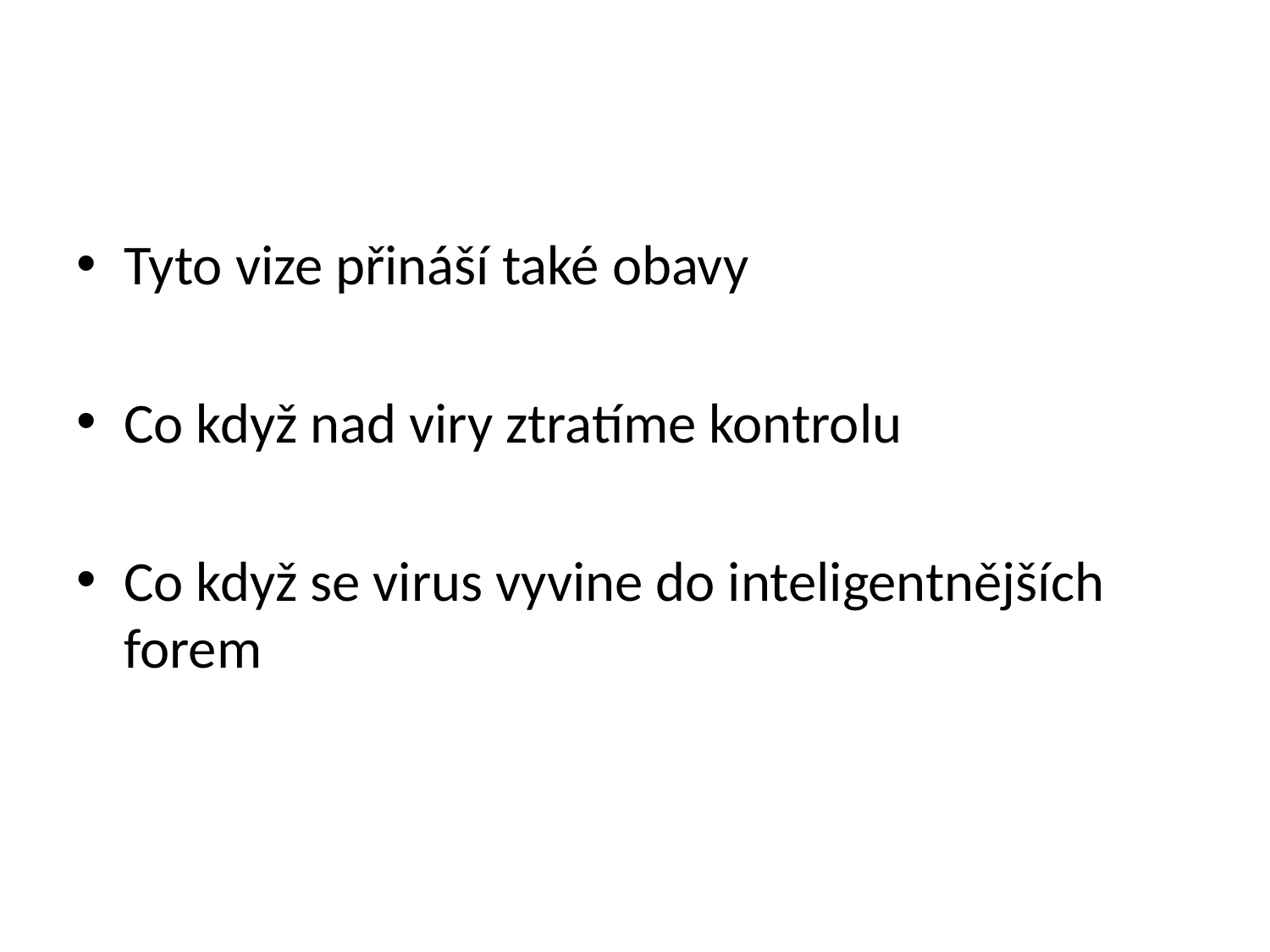

#
Tyto vize přináší také obavy

Co když nad viry ztratíme kontrolu

Co když se virus vyvine do inteligentnějších forem